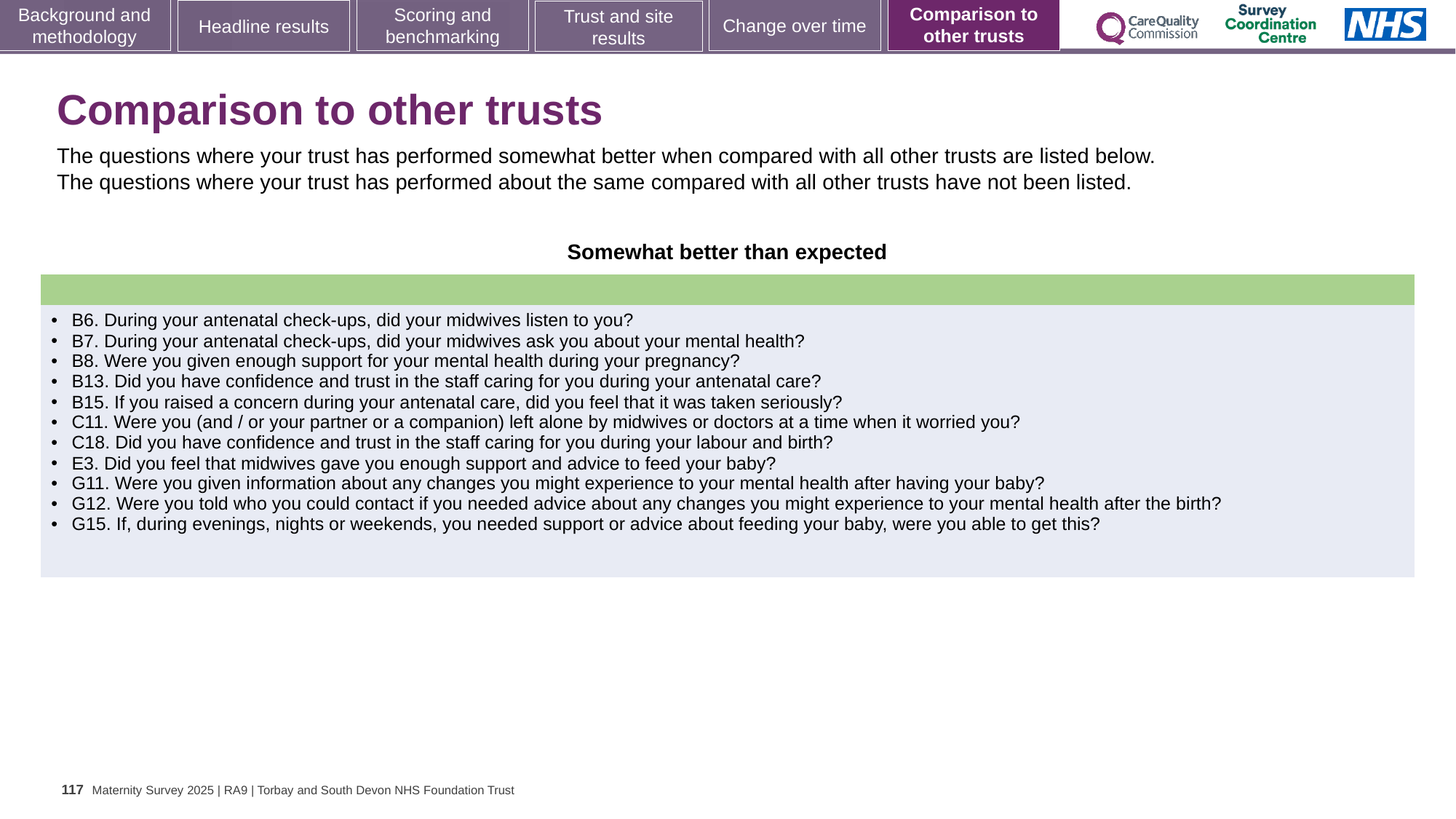

Comparison to other trusts
The questions where your trust has performed somewhat better when compared with all other trusts are listed below.
The questions where your trust has performed about the same compared with all other trusts have not been listed.
| Somewhat better than expected |
| --- |
|  |
| B6. During your antenatal check-ups, did your midwives listen to you? B7. During your antenatal check-ups, did your midwives ask you about your mental health? B8. Were you given enough support for your mental health during your pregnancy? B13. Did you have confidence and trust in the staff caring for you during your antenatal care? B15. If you raised a concern during your antenatal care, did you feel that it was taken seriously? C11. Were you (and / or your partner or a companion) left alone by midwives or doctors at a time when it worried you? C18. Did you have confidence and trust in the staff caring for you during your labour and birth? E3. Did you feel that midwives gave you enough support and advice to feed your baby? G11. Were you given information about any changes you might experience to your mental health after having your baby? G12. Were you told who you could contact if you needed advice about any changes you might experience to your mental health after the birth? G15. If, during evenings, nights or weekends, you needed support or advice about feeding your baby, were you able to get this? |
117